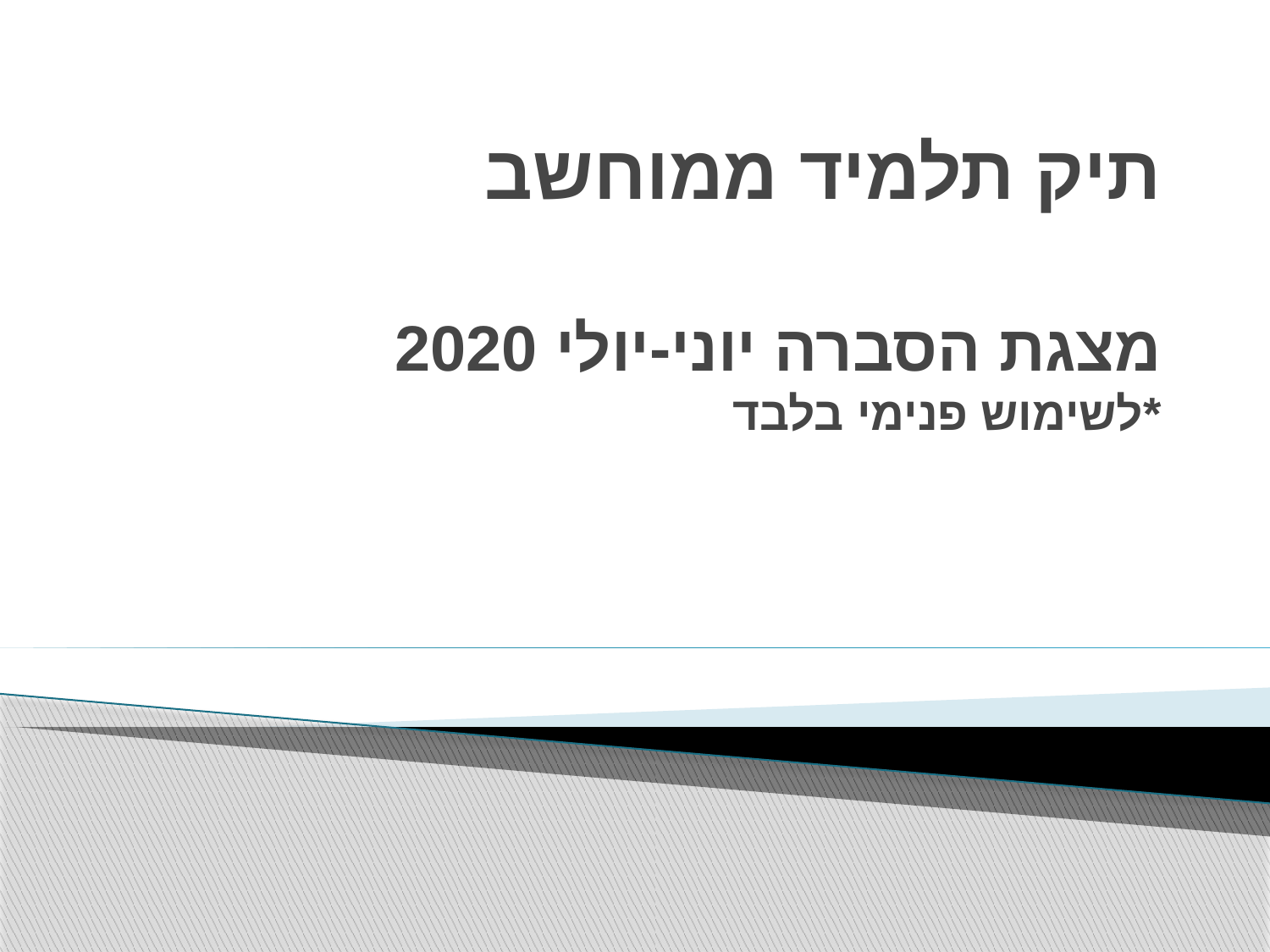

# תיק תלמיד ממוחשב מצגת הסברה יוני-יולי 2020 *לשימוש פנימי בלבד